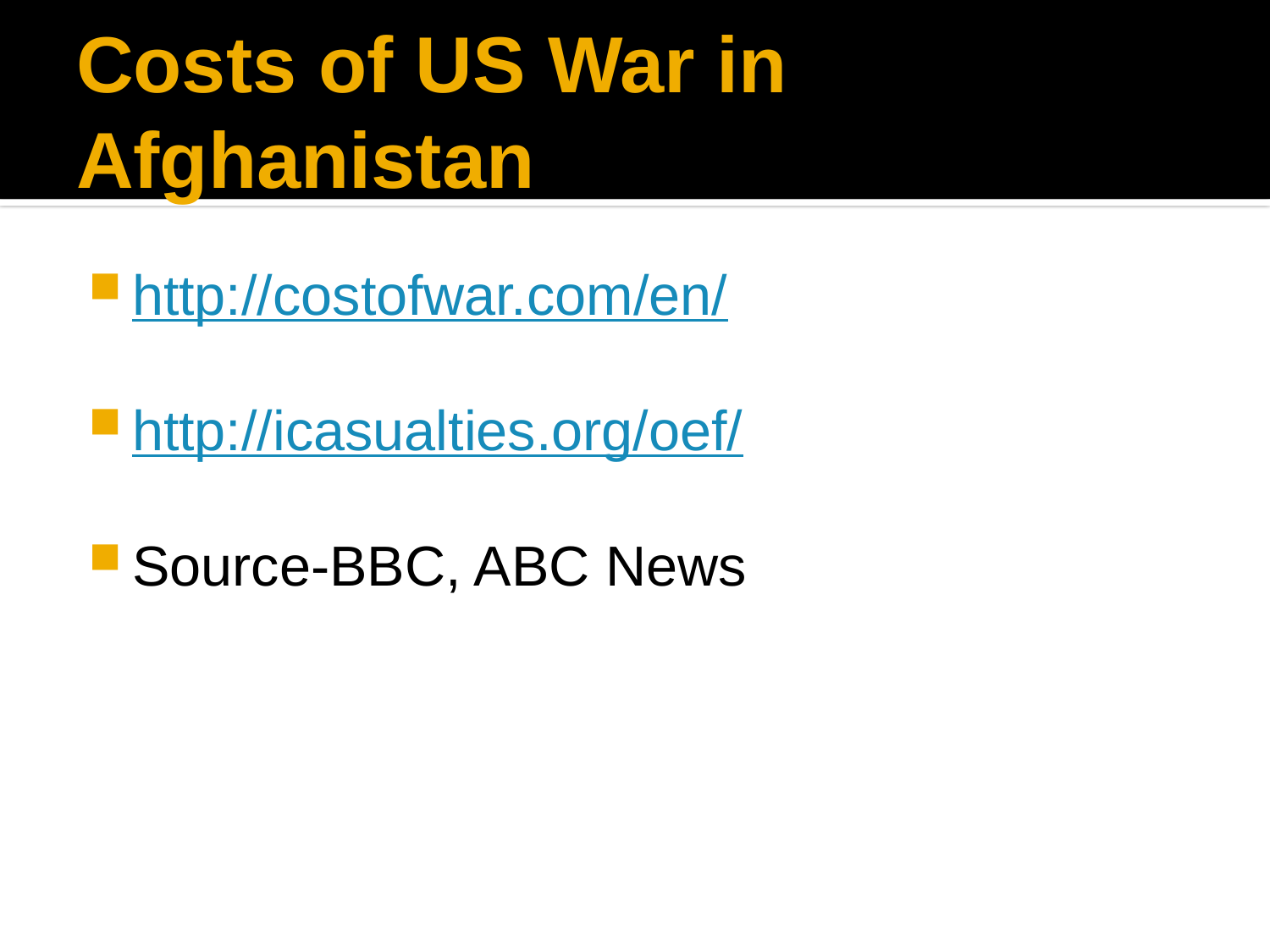

# Costs of US War in Afghanistan
http://costofwar.com/en/

http://icasualties.org/oef/

Source-BBC, ABC News